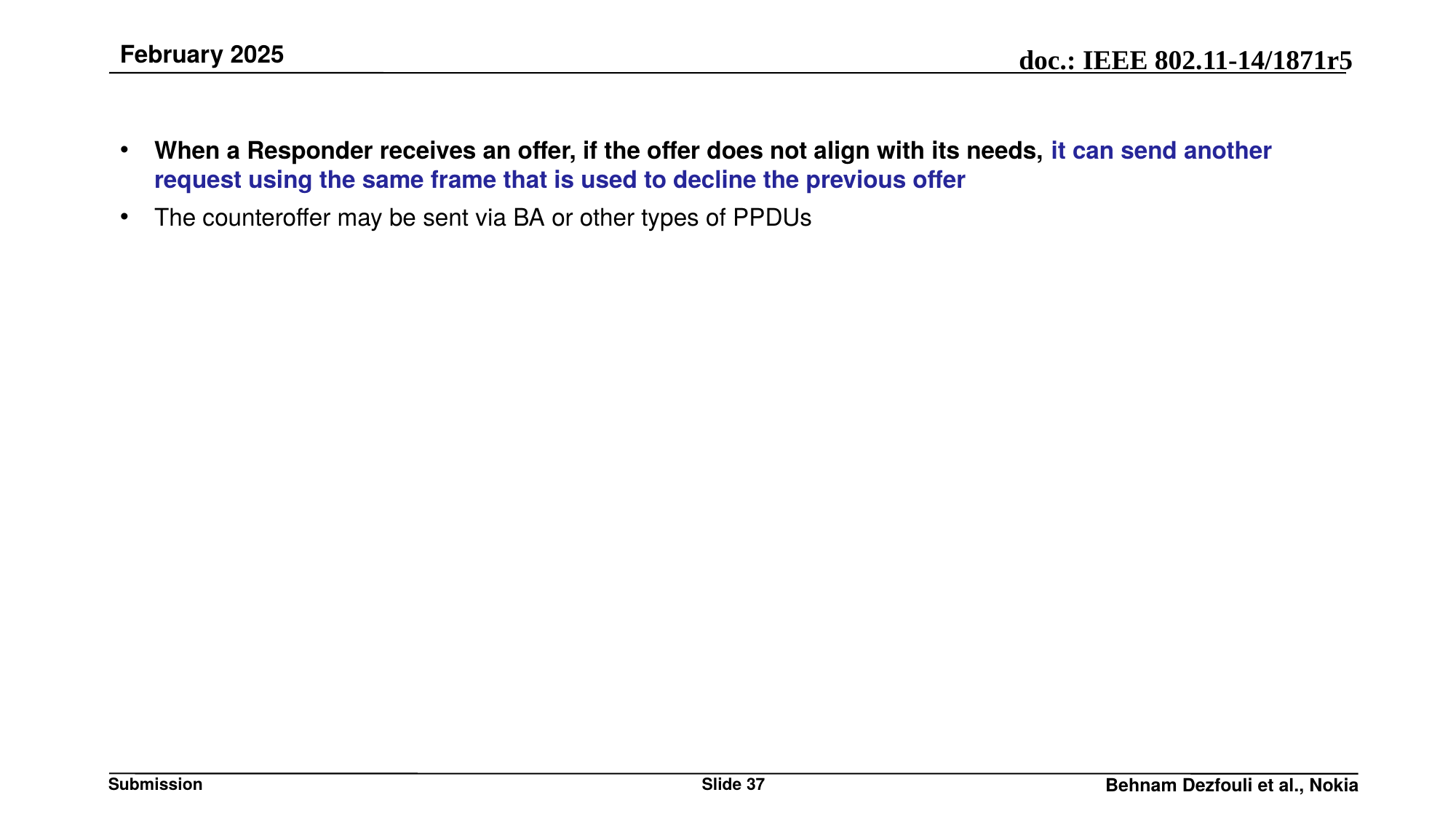

When a Responder receives an offer, if the offer does not align with its needs, it can send another request using the same frame that is used to decline the previous offer
The counteroffer may be sent via BA or other types of PPDUs
Slide 37
Behnam Dezfouli et al., Nokia